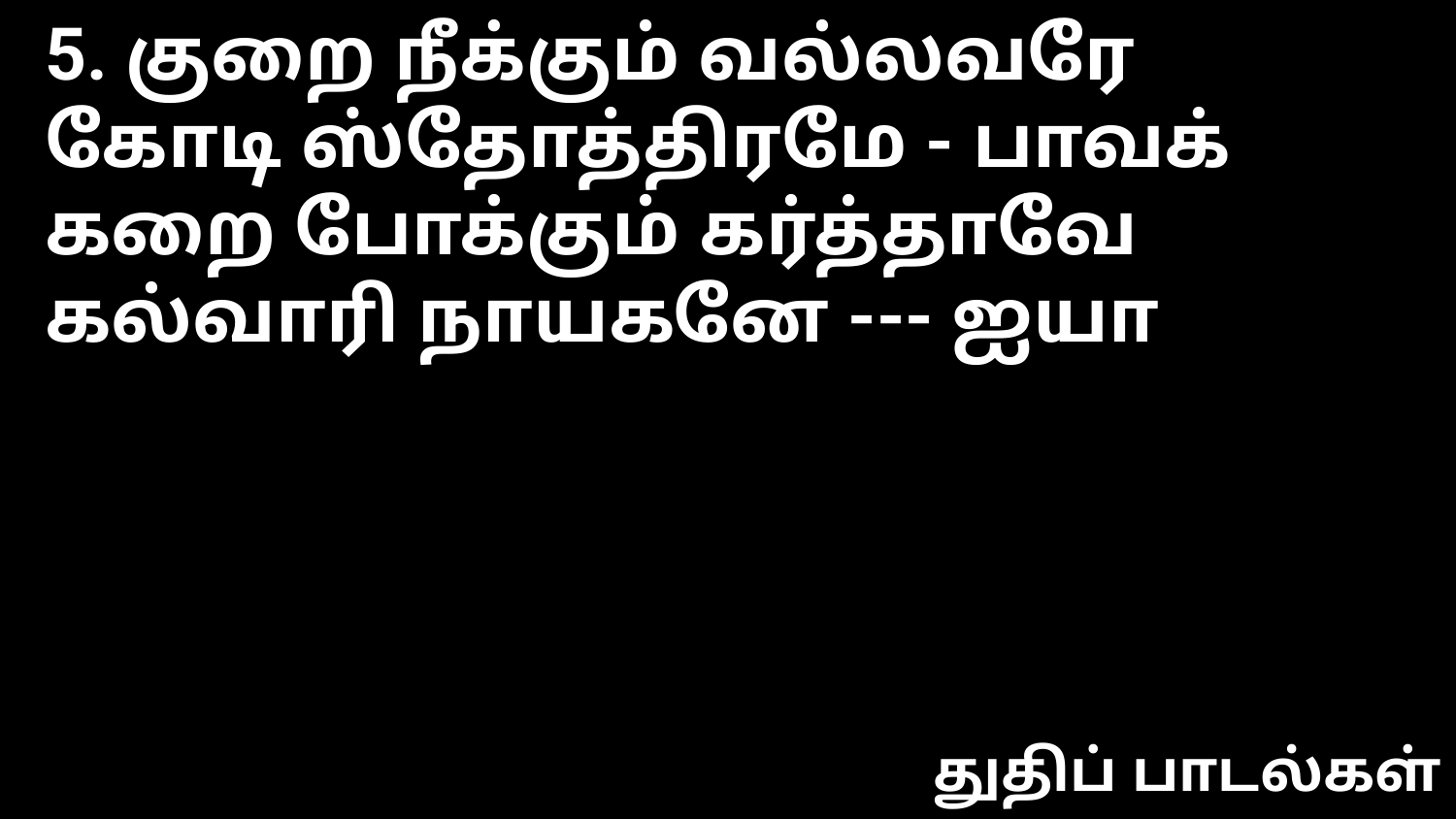

5. குறை நீக்கும் வல்லவரே
கோடி ஸ்தோத்திரமே - பாவக்
கறை போக்கும் கர்த்தாவே
கல்வாரி நாயகனே --- ஐயா

துதிப் பாடல்கள்